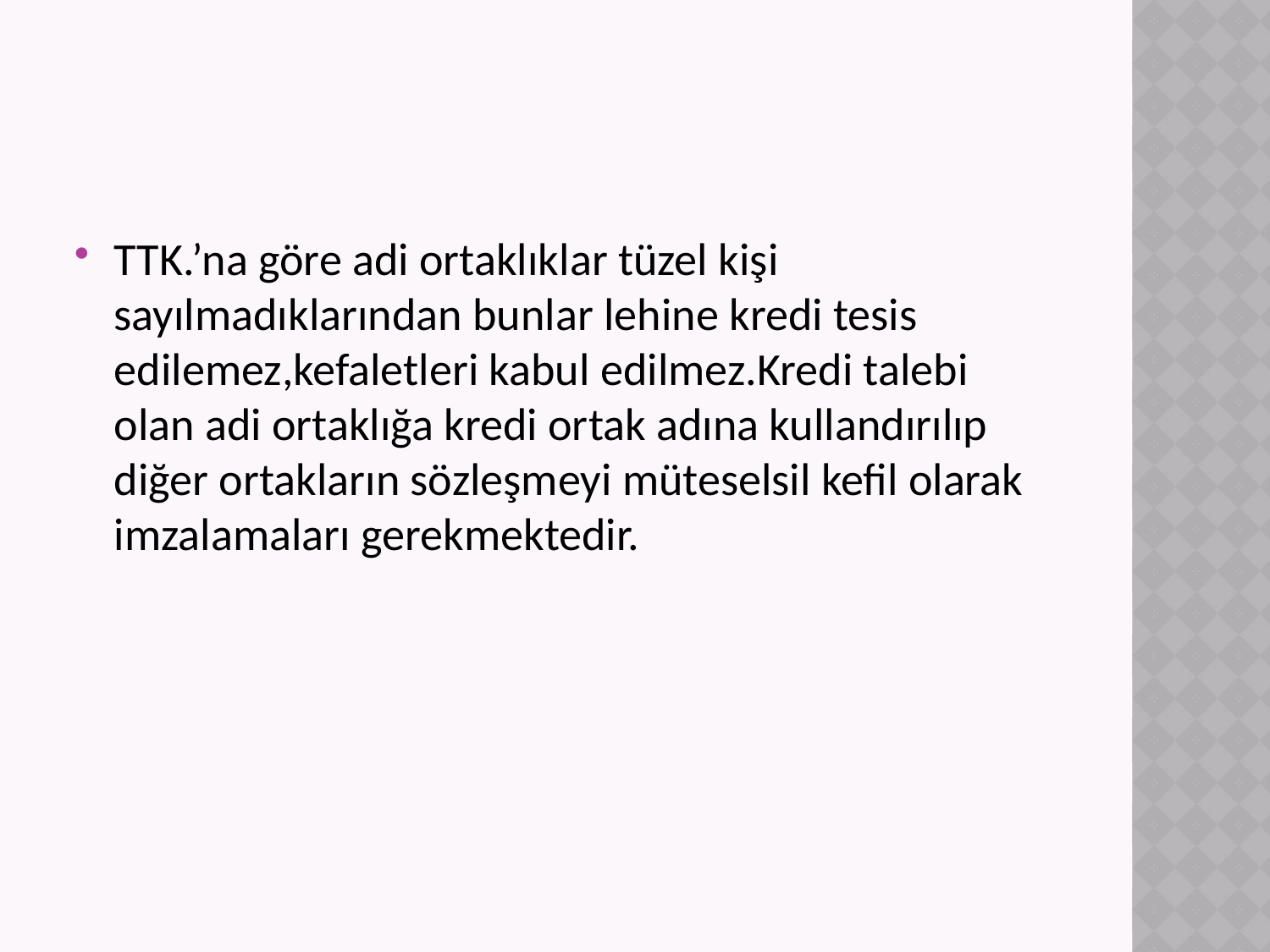

#
TTK.’na göre adi ortaklıklar tüzel kişi sayılmadıklarından bunlar lehine kredi tesis edilemez,kefaletleri kabul edilmez.Kredi talebi olan adi ortaklığa kredi ortak adına kullandırılıp diğer ortakların sözleşmeyi müteselsil kefil olarak imzalamaları gerekmektedir.